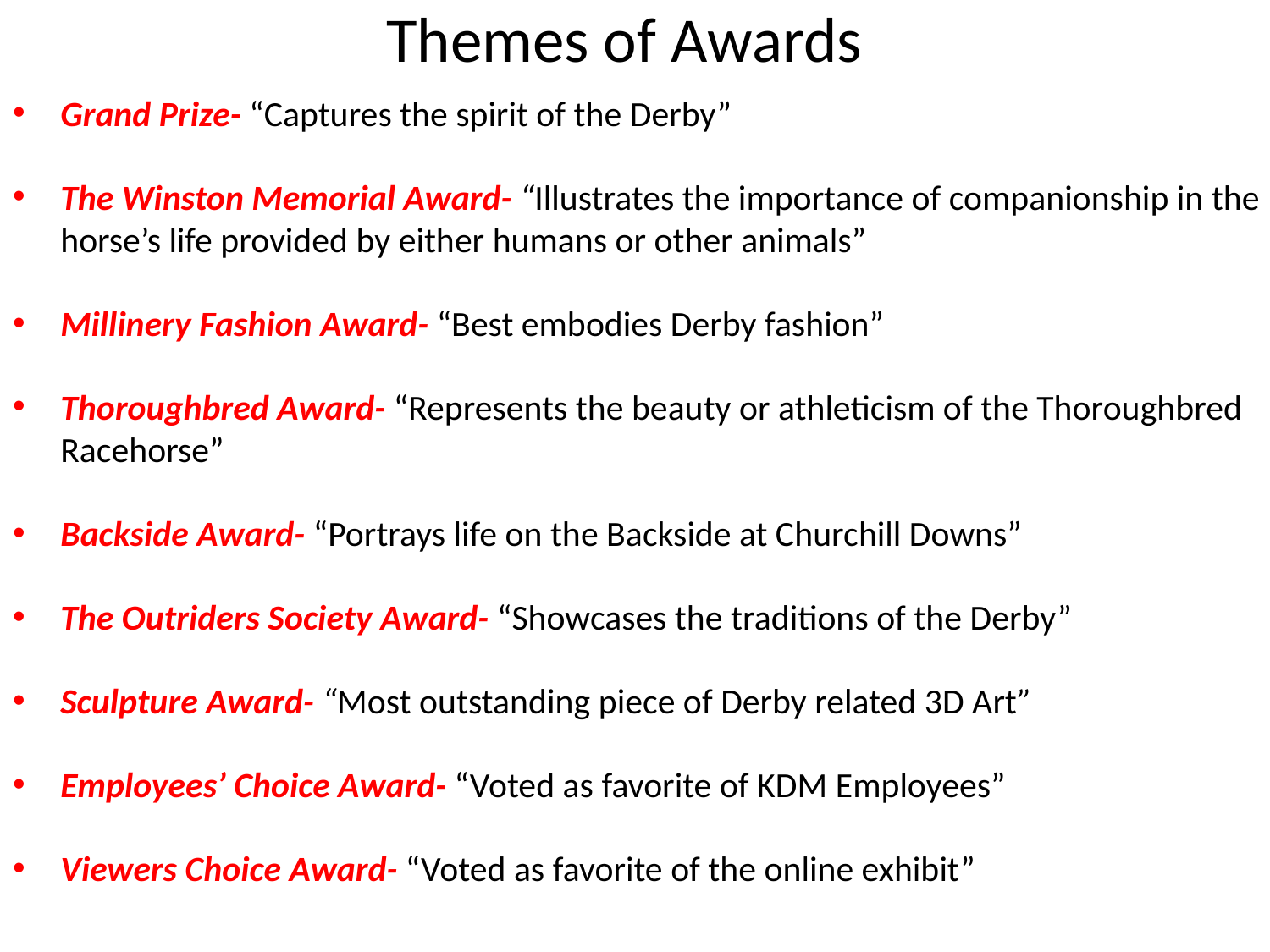

# Themes of Awards
Grand Prize- “Captures the spirit of the Derby”

The Winston Memorial Award- “Illustrates the importance of companionship in the horse’s life provided by either humans or other animals”

Millinery Fashion Award- “Best embodies Derby fashion”

Thoroughbred Award- “Represents the beauty or athleticism of the Thoroughbred Racehorse”

Backside Award- “Portrays life on the Backside at Churchill Downs”

The Outriders Society Award- “Showcases the traditions of the Derby”

Sculpture Award- “Most outstanding piece of Derby related 3D Art”

Employees’ Choice Award- “Voted as favorite of KDM Employees”

Viewers Choice Award- “Voted as favorite of the online exhibit”